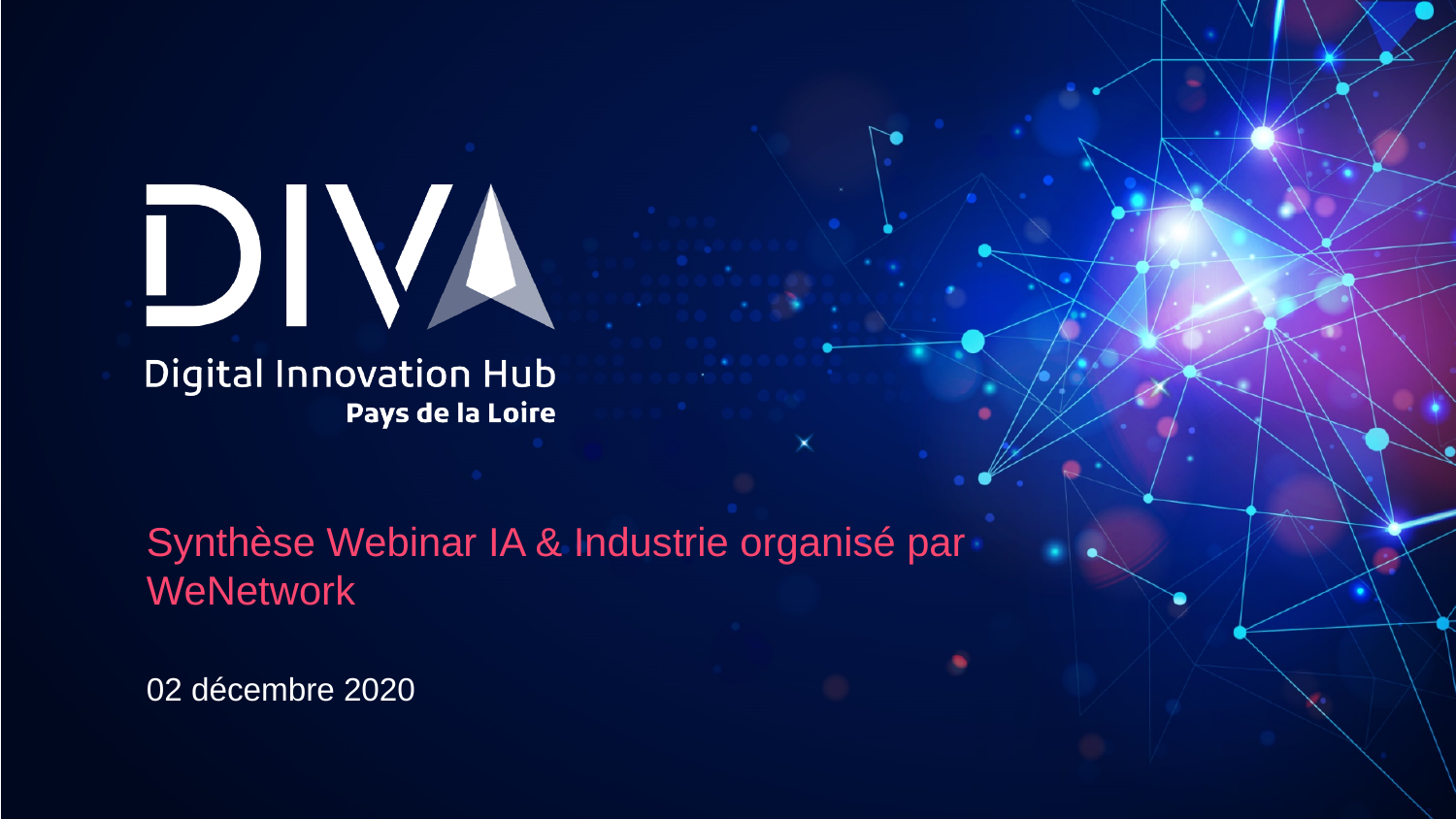

# Synthèse Webinar IA & Industrie organisé par WeNetwork
02 décembre 2020